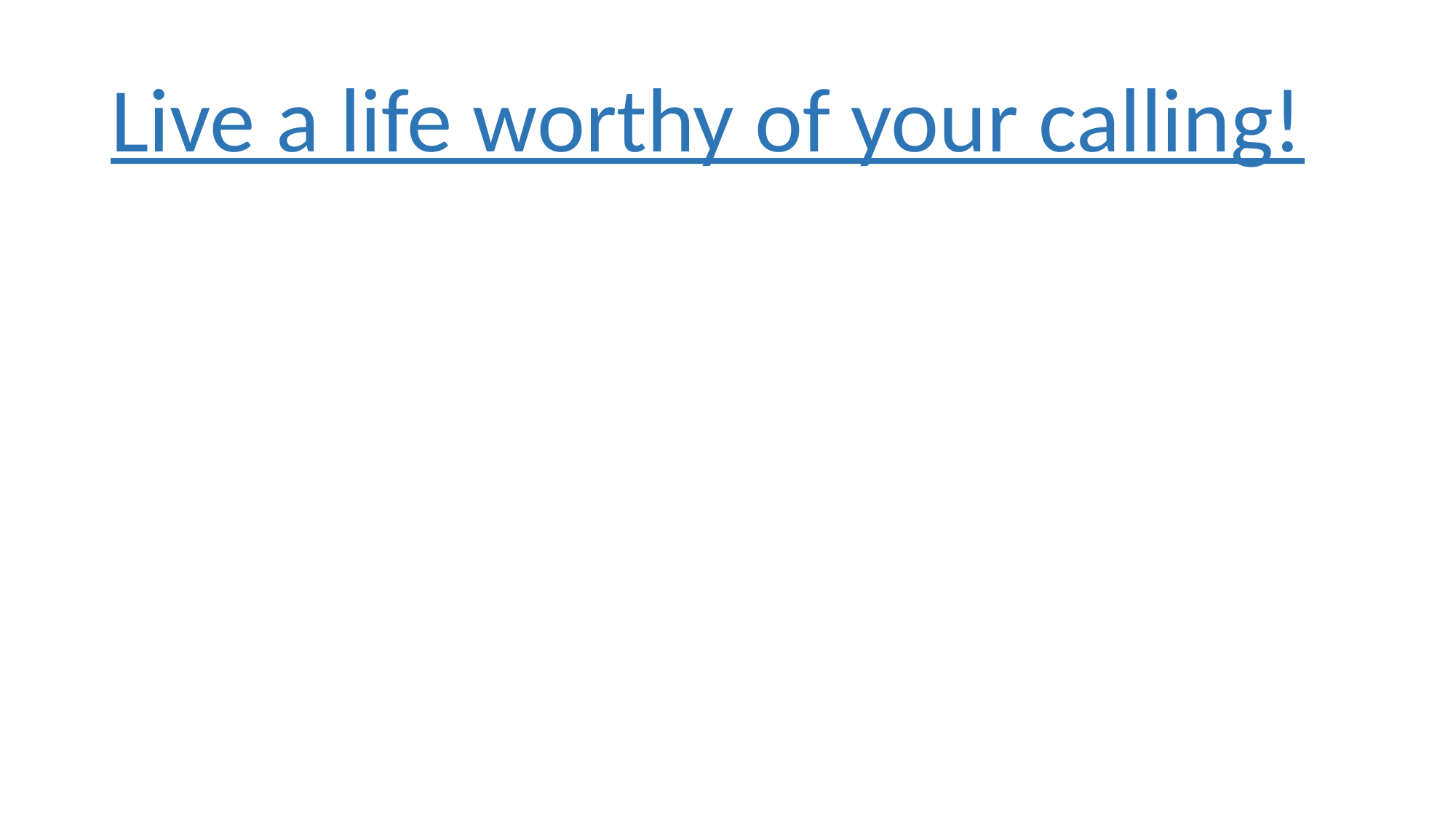

# Live a life worthy of your calling!